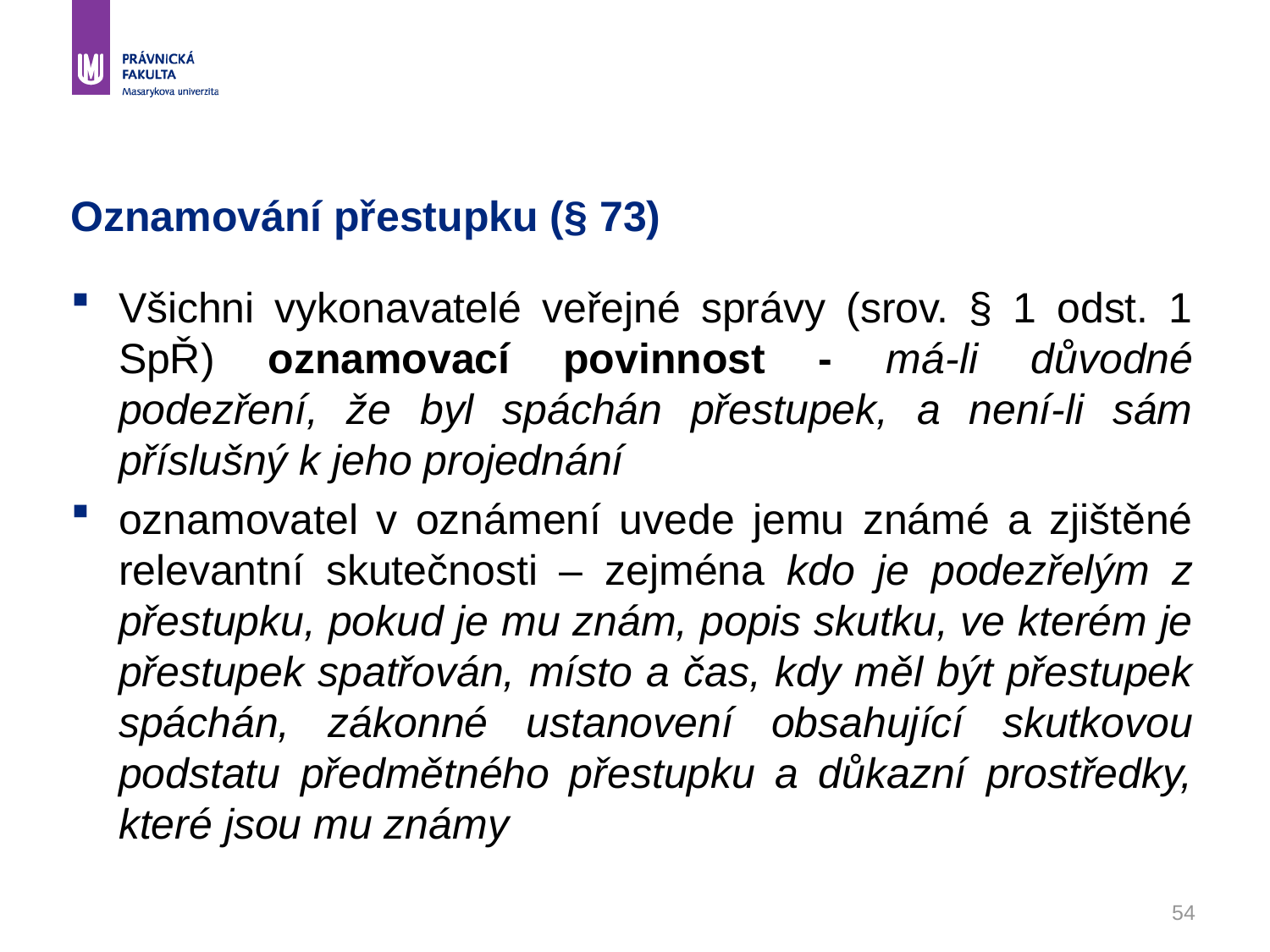

# Oznamování přestupku (§ 73)
Všichni vykonavatelé veřejné správy (srov. § 1 odst. 1 SpŘ) oznamovací povinnost - má-li důvodné podezření, že byl spáchán přestupek, a není-li sám příslušný k jeho projednání
oznamovatel v oznámení uvede jemu známé a zjištěné relevantní skutečnosti – zejména kdo je podezřelým z přestupku, pokud je mu znám, popis skutku, ve kterém je přestupek spatřován, místo a čas, kdy měl být přestupek spáchán, zákonné ustanovení obsahující skutkovou podstatu předmětného přestupku a důkazní prostředky, které jsou mu známy

54